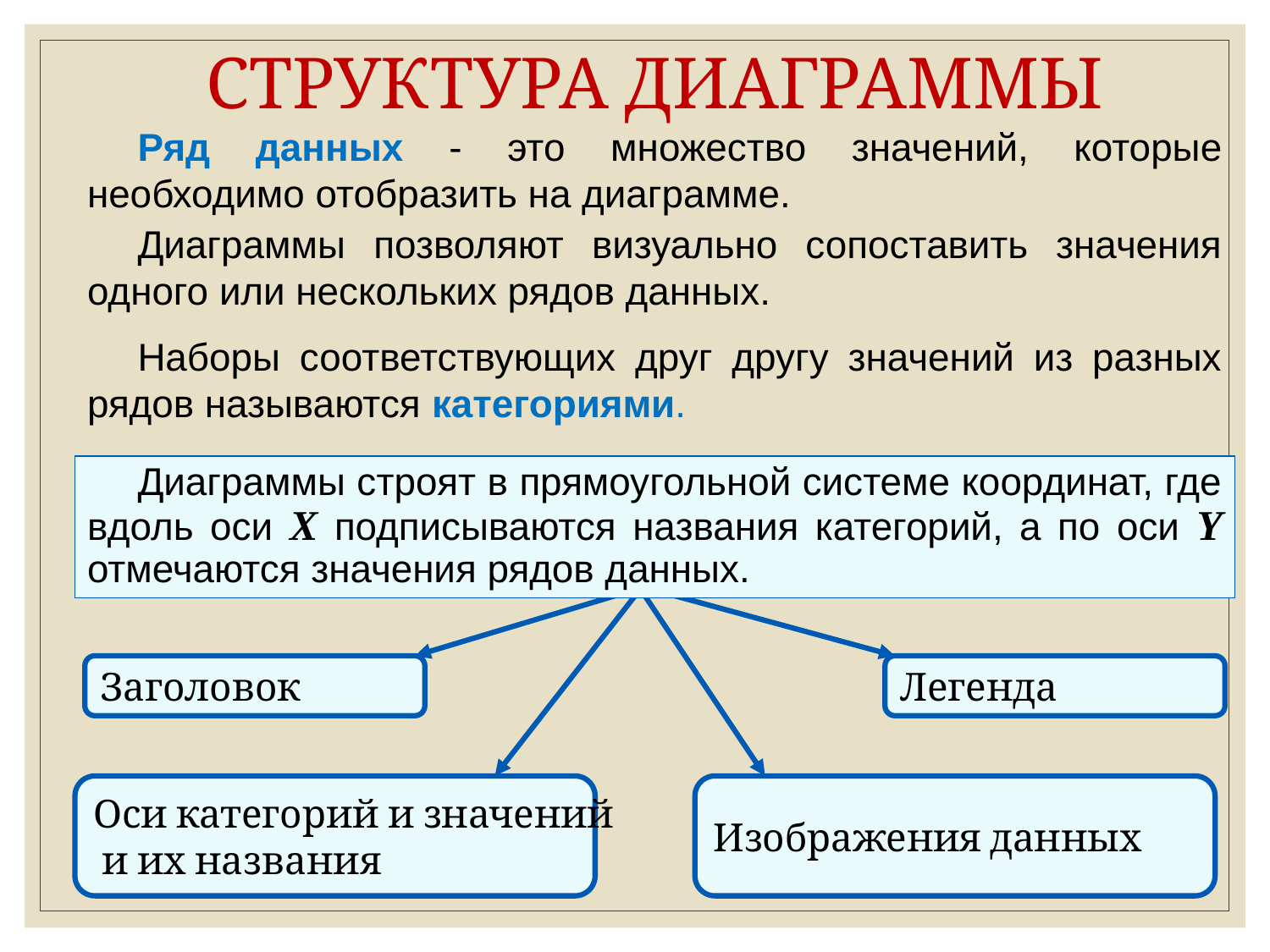

СТРУКТУРА ДИАГРАММЫ
Ряд данных - это множество значений, которые необходимо отобразить на диаграмме.
Диаграммы позволяют визуально сопоставить значения одного или нескольких рядов данных.
Наборы соответствующих друг другу значений из разных рядов называются категориями.
Диаграммы строят в прямоугольной системе координат, где вдоль оси X подписываются названия категорий, а по оси Y отмечаются значения рядов данных.

Заголовок
Легенда
Оси категорий и значений
 и их названия
Изображения данных